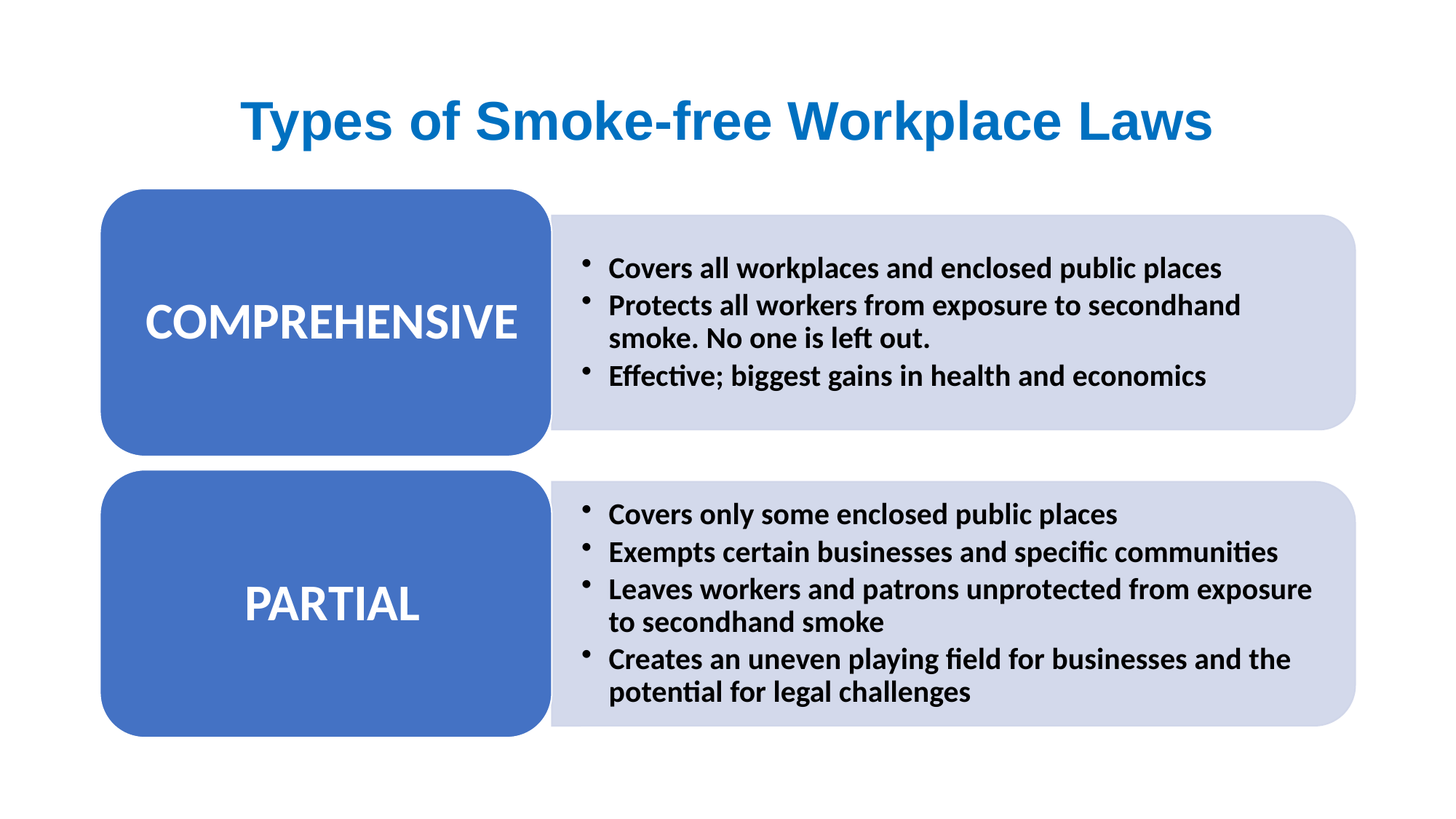

# Types of Smoke-free Workplace Laws
Covers all workplaces and enclosed public places
Protects all workers from exposure to secondhand smoke. No one is left out.
Effective; biggest gains in health and economics
COMPREHENSIVE
Covers only some enclosed public places
Exempts certain businesses and specific communities
Leaves workers and patrons unprotected from exposure to secondhand smoke
Creates an uneven playing field for businesses and the potential for legal challenges
PARTIAL